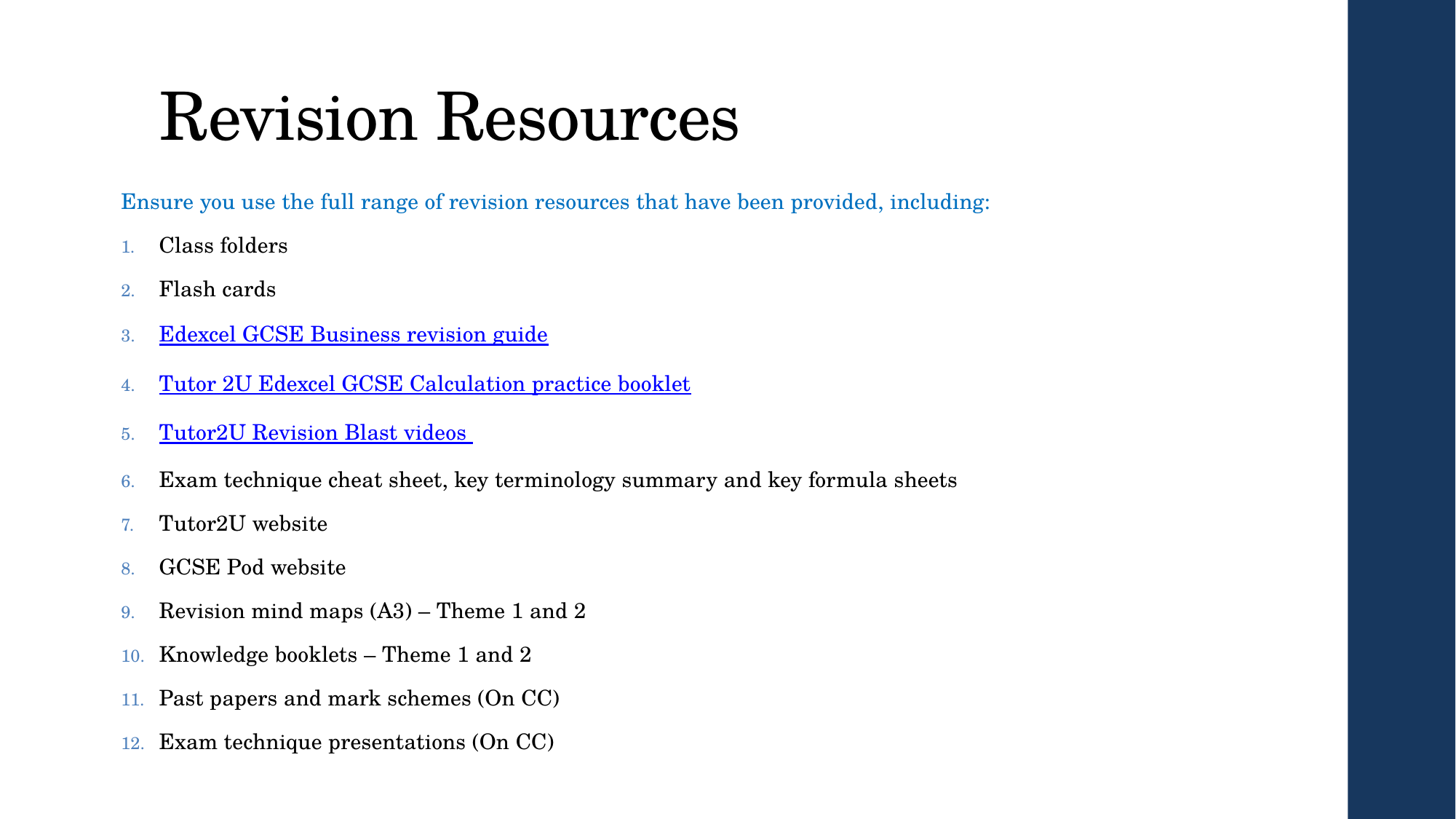

# Revision Resources
Ensure you use the full range of revision resources that have been provided, including:
Class folders
Flash cards
Edexcel GCSE Business revision guide
Tutor 2U Edexcel GCSE Calculation practice booklet
Tutor2U Revision Blast videos
Exam technique cheat sheet, key terminology summary and key formula sheets
Tutor2U website
GCSE Pod website
Revision mind maps (A3) – Theme 1 and 2
Knowledge booklets – Theme 1 and 2
Past papers and mark schemes (On CC)
Exam technique presentations (On CC)